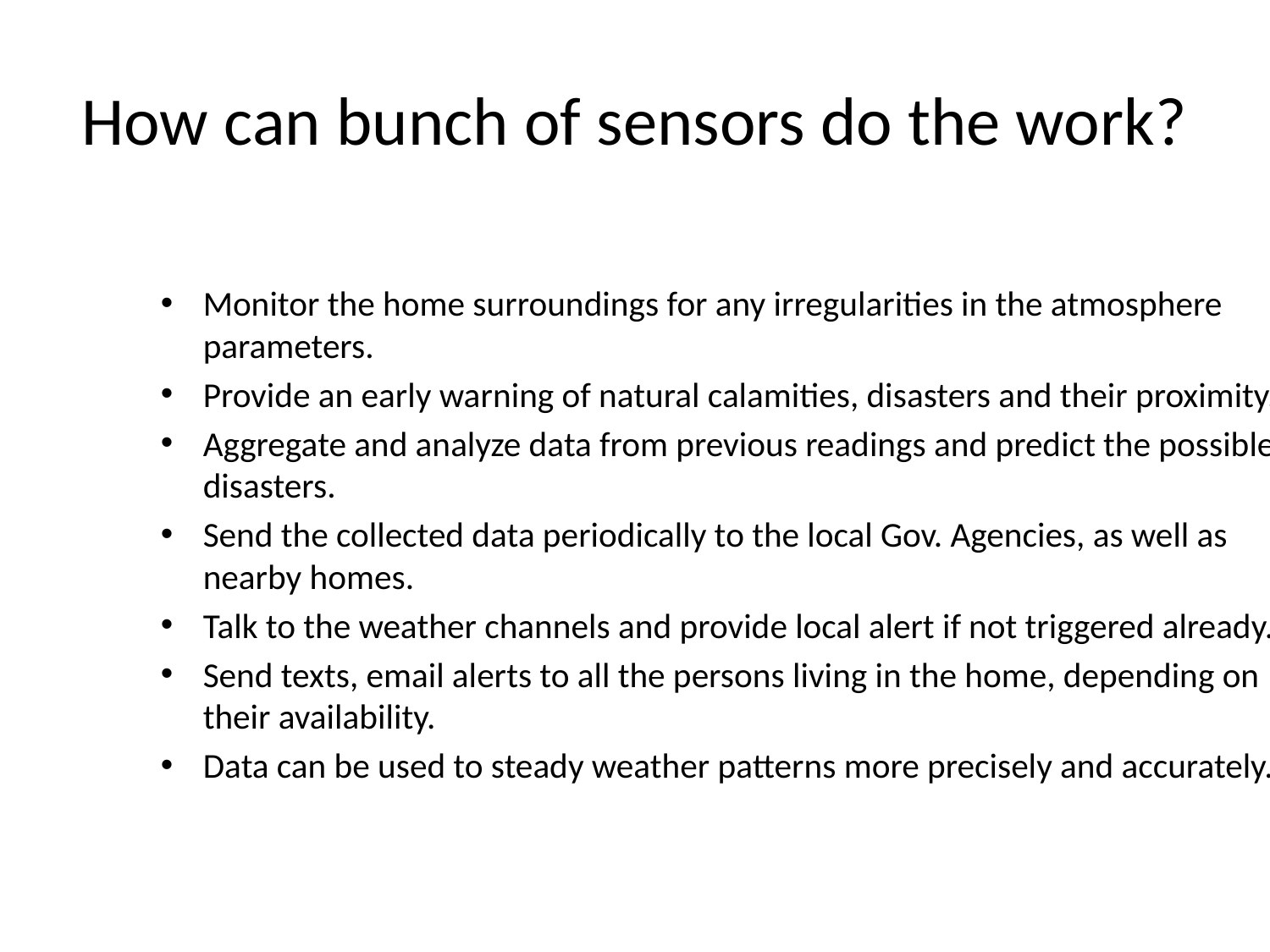

# How can bunch of sensors do the work?
Monitor the home surroundings for any irregularities in the atmosphere parameters.
Provide an early warning of natural calamities, disasters and their proximity.
Aggregate and analyze data from previous readings and predict the possible disasters.
Send the collected data periodically to the local Gov. Agencies, as well as nearby homes.
Talk to the weather channels and provide local alert if not triggered already.
Send texts, email alerts to all the persons living in the home, depending on their availability.
Data can be used to steady weather patterns more precisely and accurately.